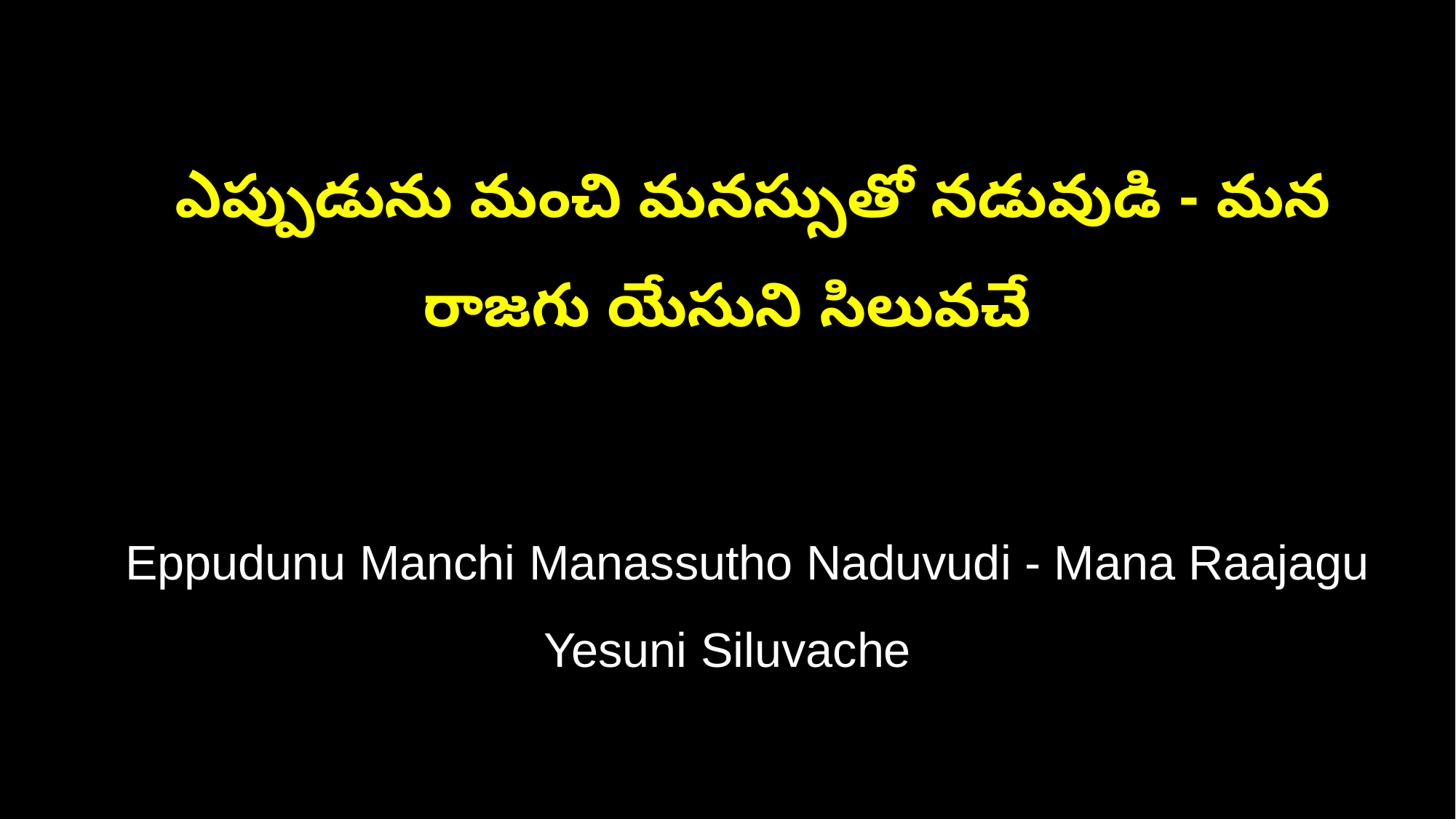

ఎప్పుడును మంచి మనస్సుతో నడువుడి - మన రాజగు యేసుని సిలువచే
   Eppudunu Manchi Manassutho Naduvudi - Mana Raajagu Yesuni Siluvache